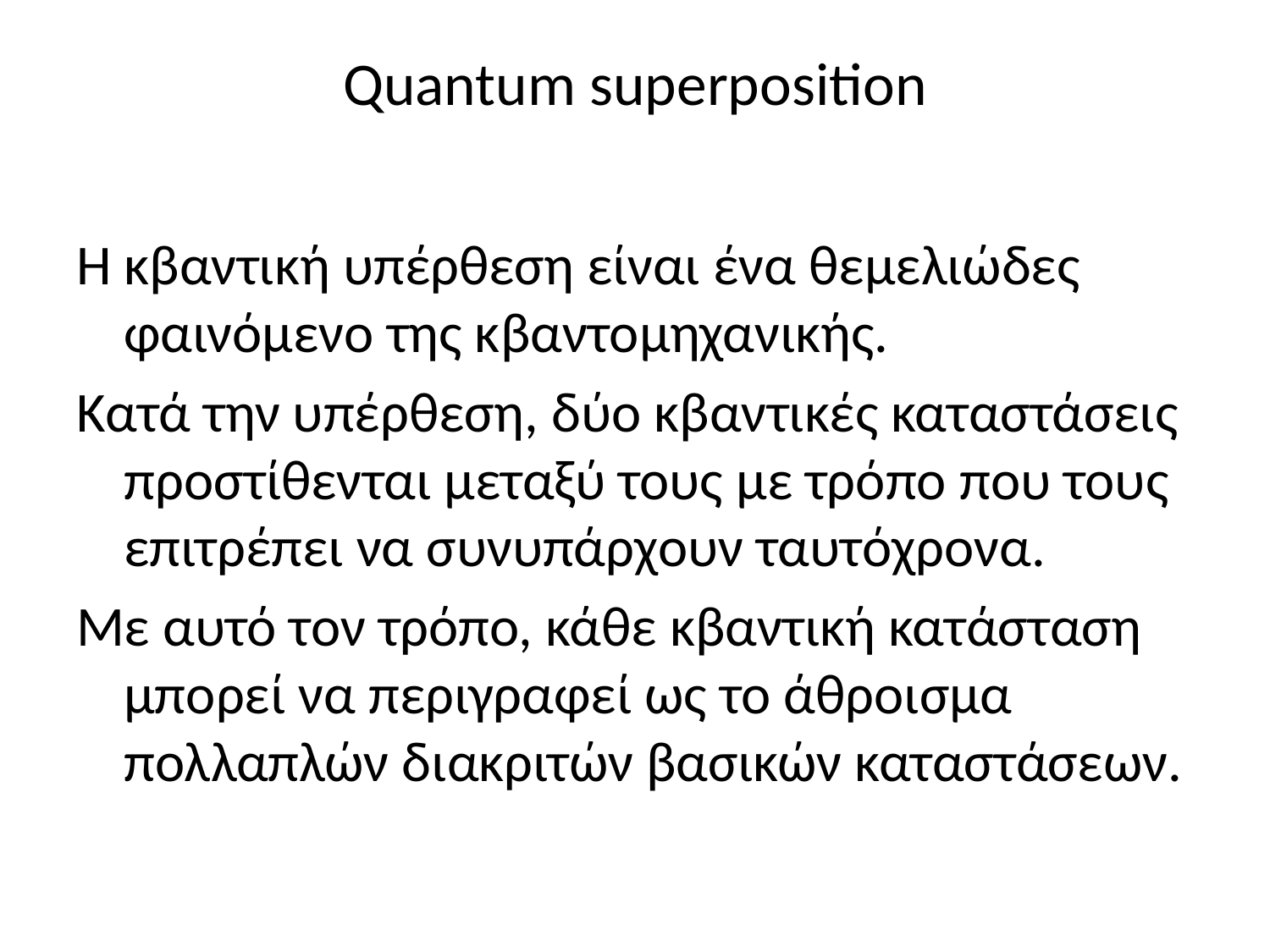

# Quantum superposition
Η κβαντική υπέρθεση είναι ένα θεμελιώδες φαινόμενο της κβαντομηχανικής.
Κατά την υπέρθεση, δύο κβαντικές καταστάσεις προστίθενται μεταξύ τους με τρόπο που τους επιτρέπει να συνυπάρχουν ταυτόχρονα.
Με αυτό τον τρόπο, κάθε κβαντική κατάσταση μπορεί να περιγραφεί ως το άθροισμα πολλαπλών διακριτών βασικών καταστάσεων.